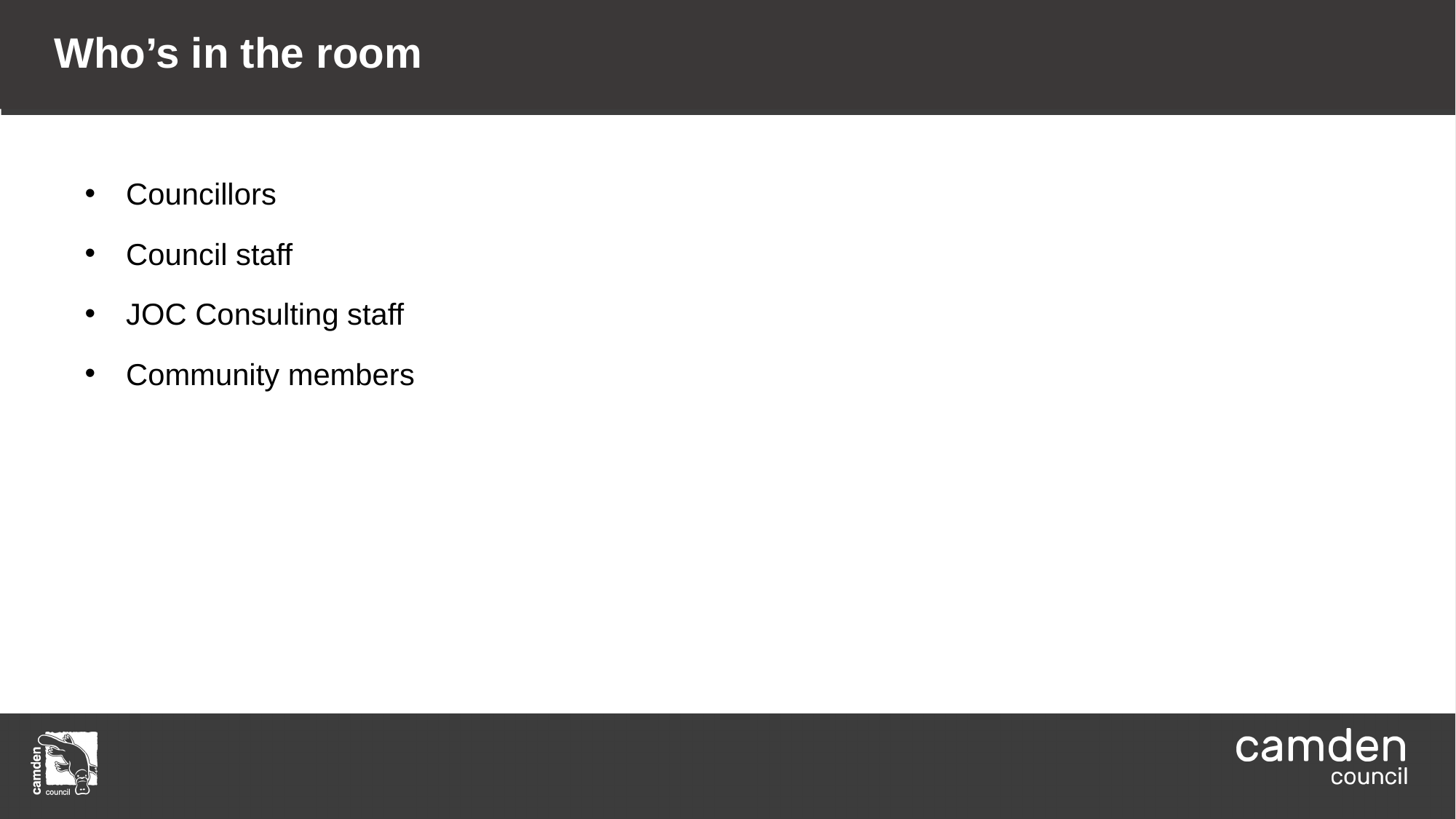

Who’s in the room

Councillors
Council staff
JOC Consulting staff
Community members